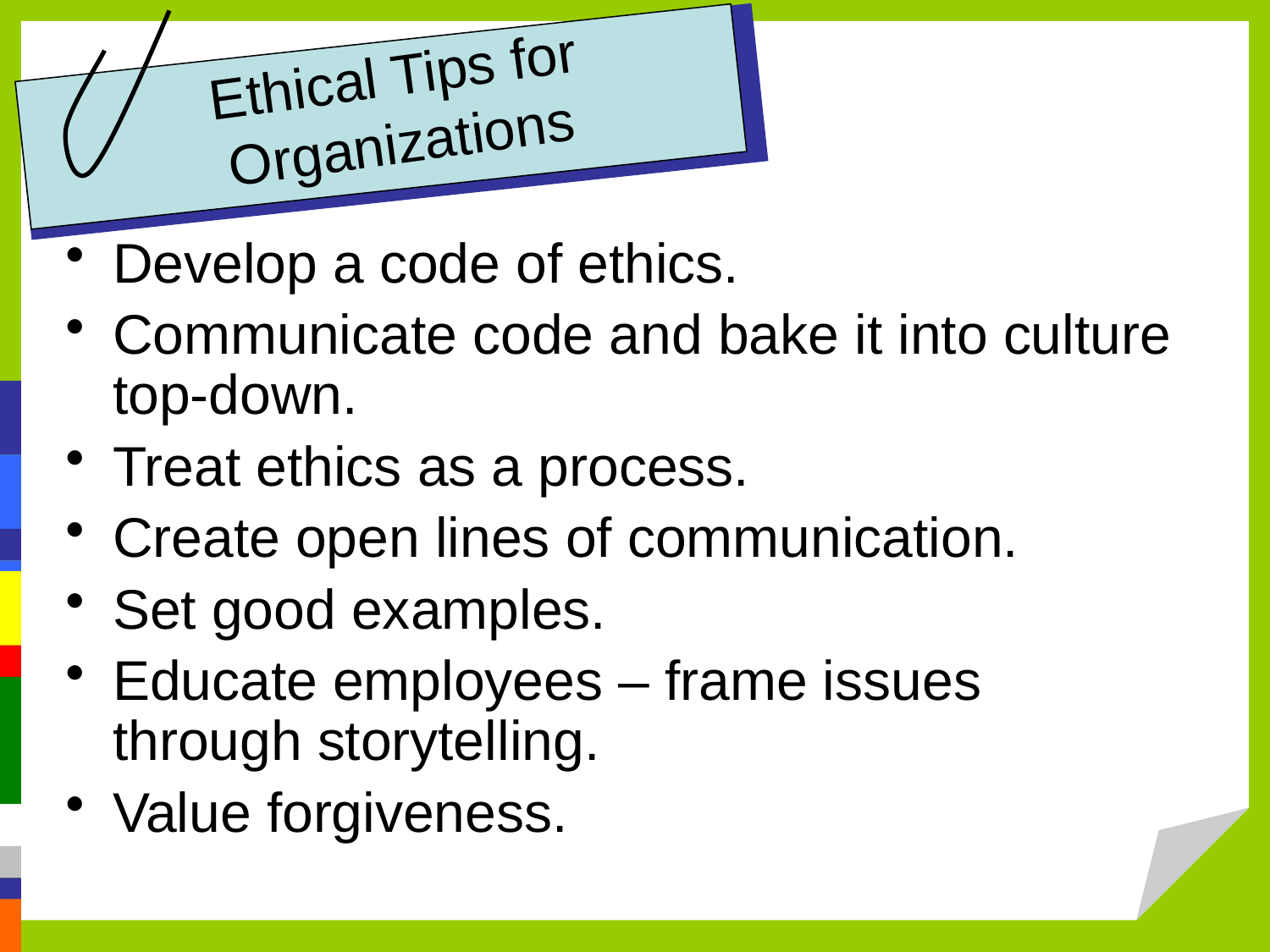

# Ethical Tips for Organizations
Develop a code of ethics.
Communicate code and bake it into culture top-down.
Treat ethics as a process.
Create open lines of communication.
Set good examples.
Educate employees – frame issues through storytelling.
Value forgiveness.